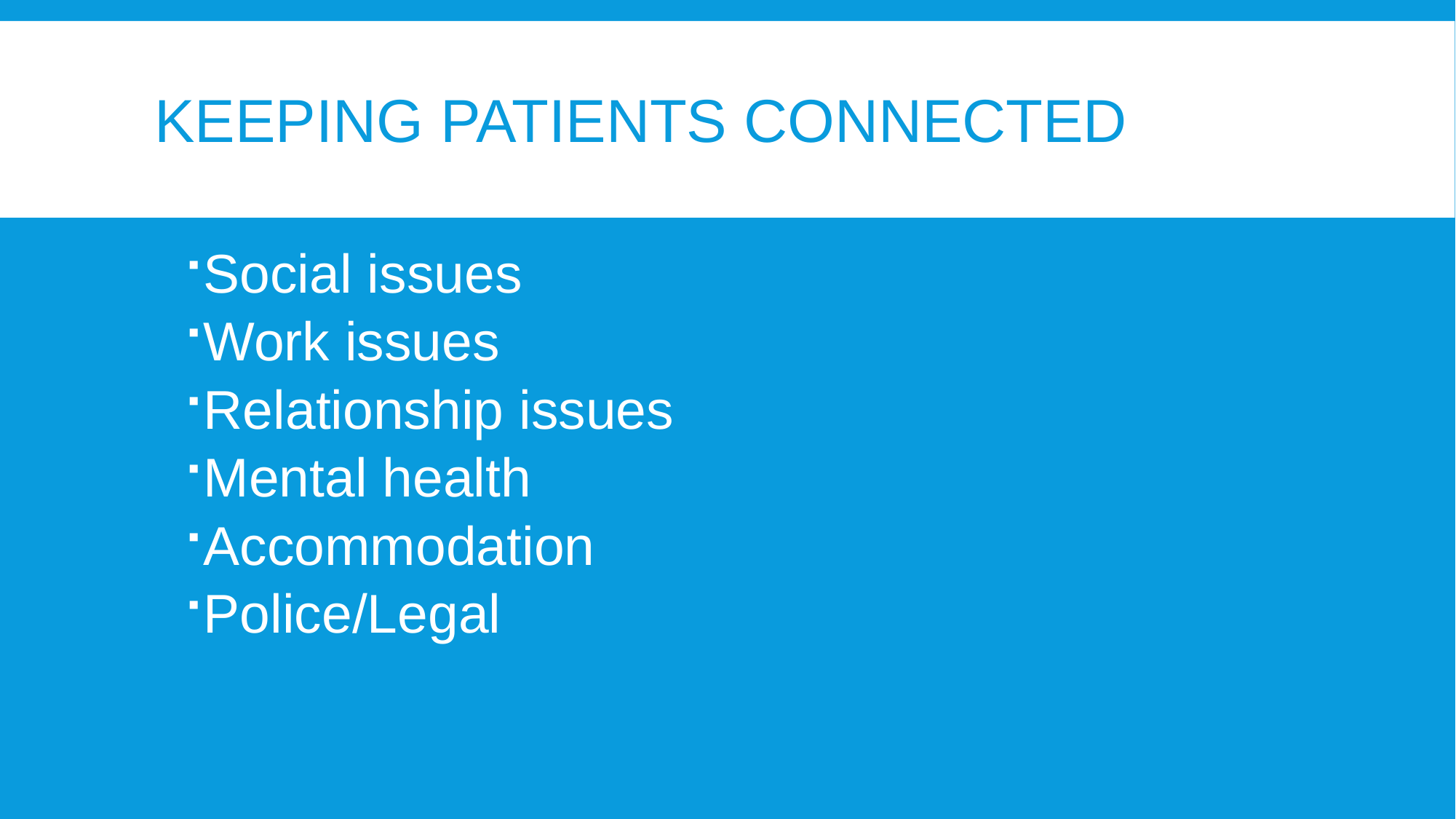

# Keeping patients connected
Social issues
Work issues
Relationship issues
Mental health
Accommodation
Police/Legal